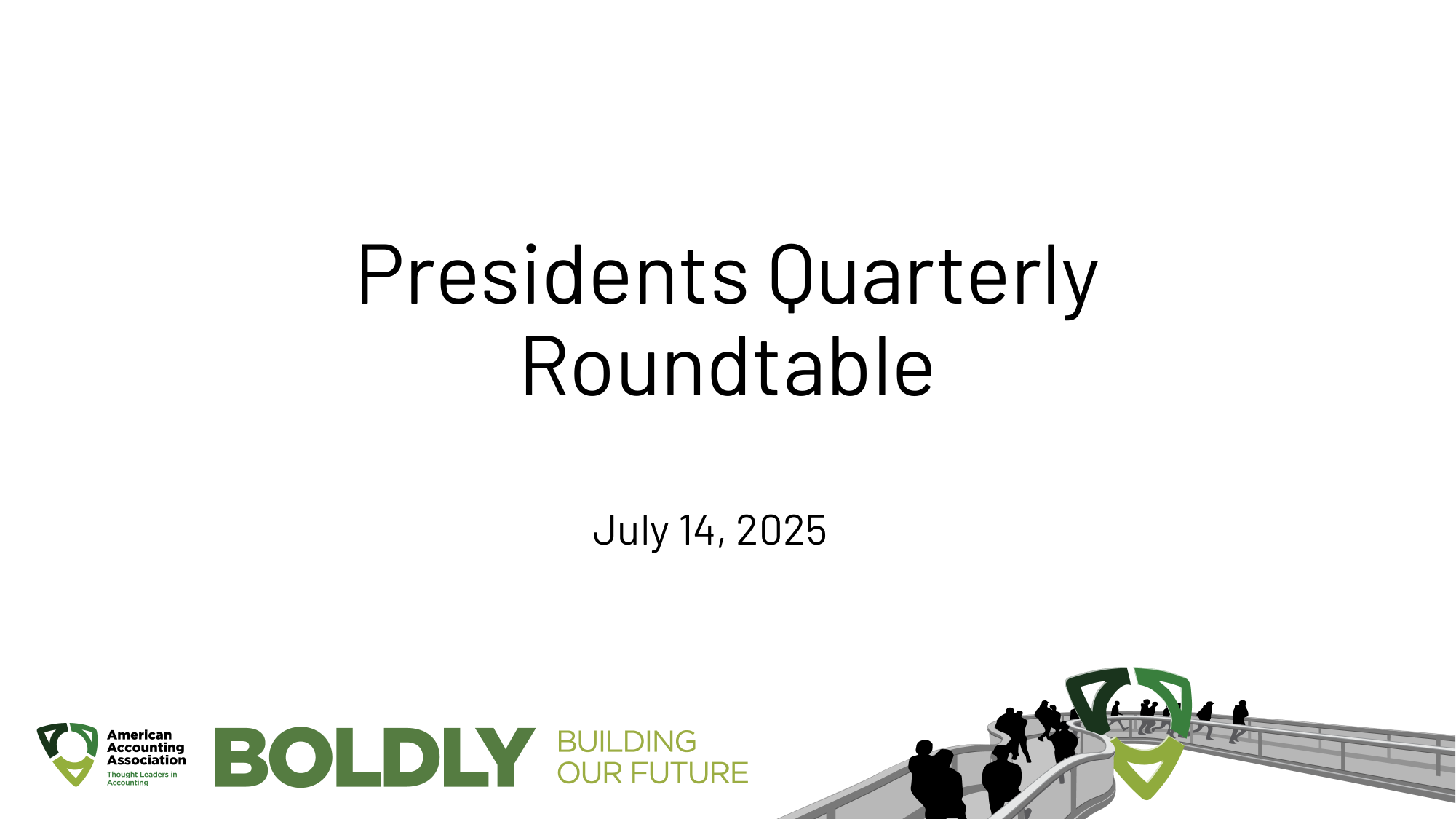

# Presidents Quarterly Roundtable
July 14, 2025